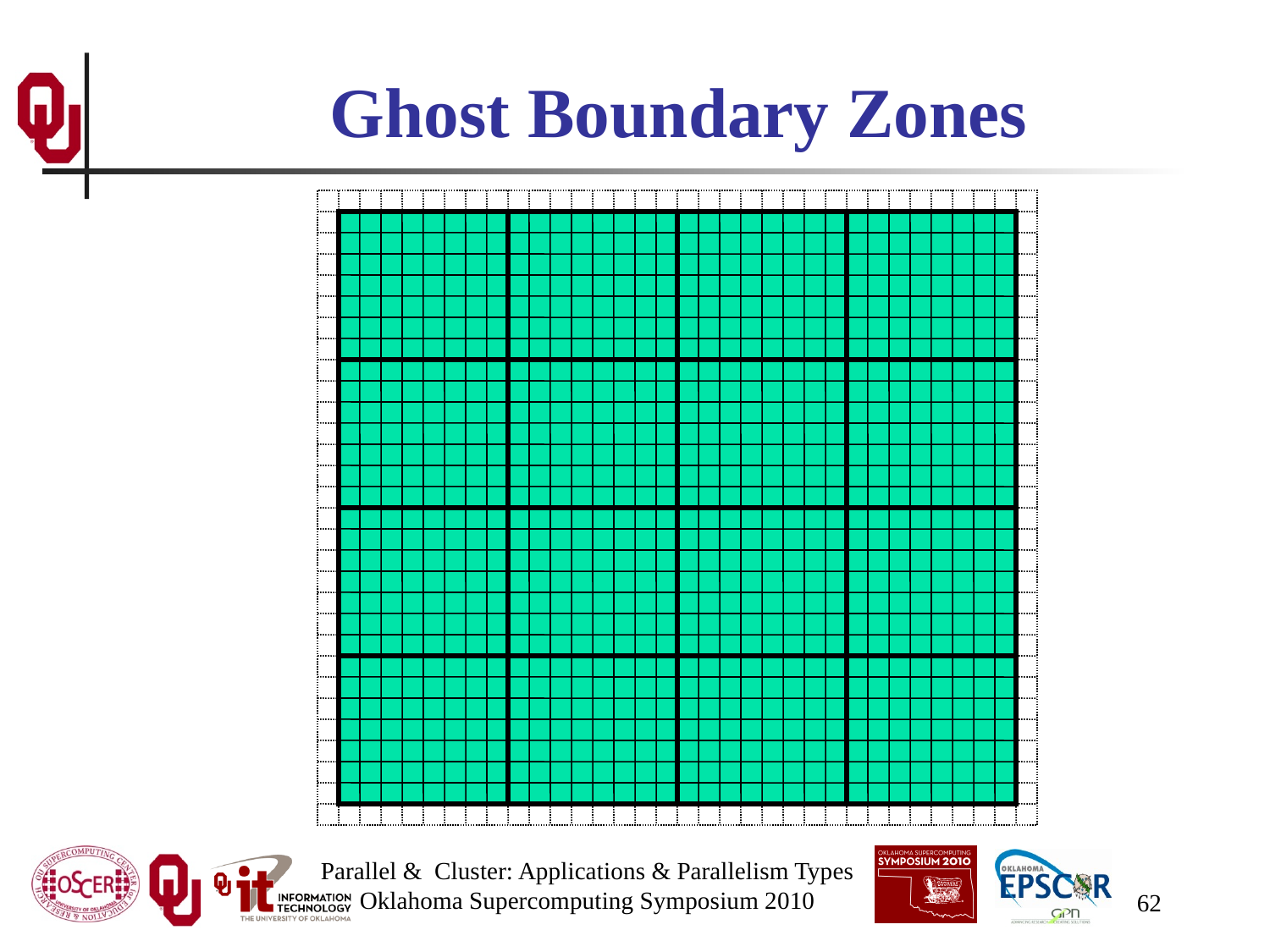

# Ghost Boundary Zones

Parallel &  Cluster: Applications & Parallelism Types
Oklahoma Supercomputing Symposium 2010
62